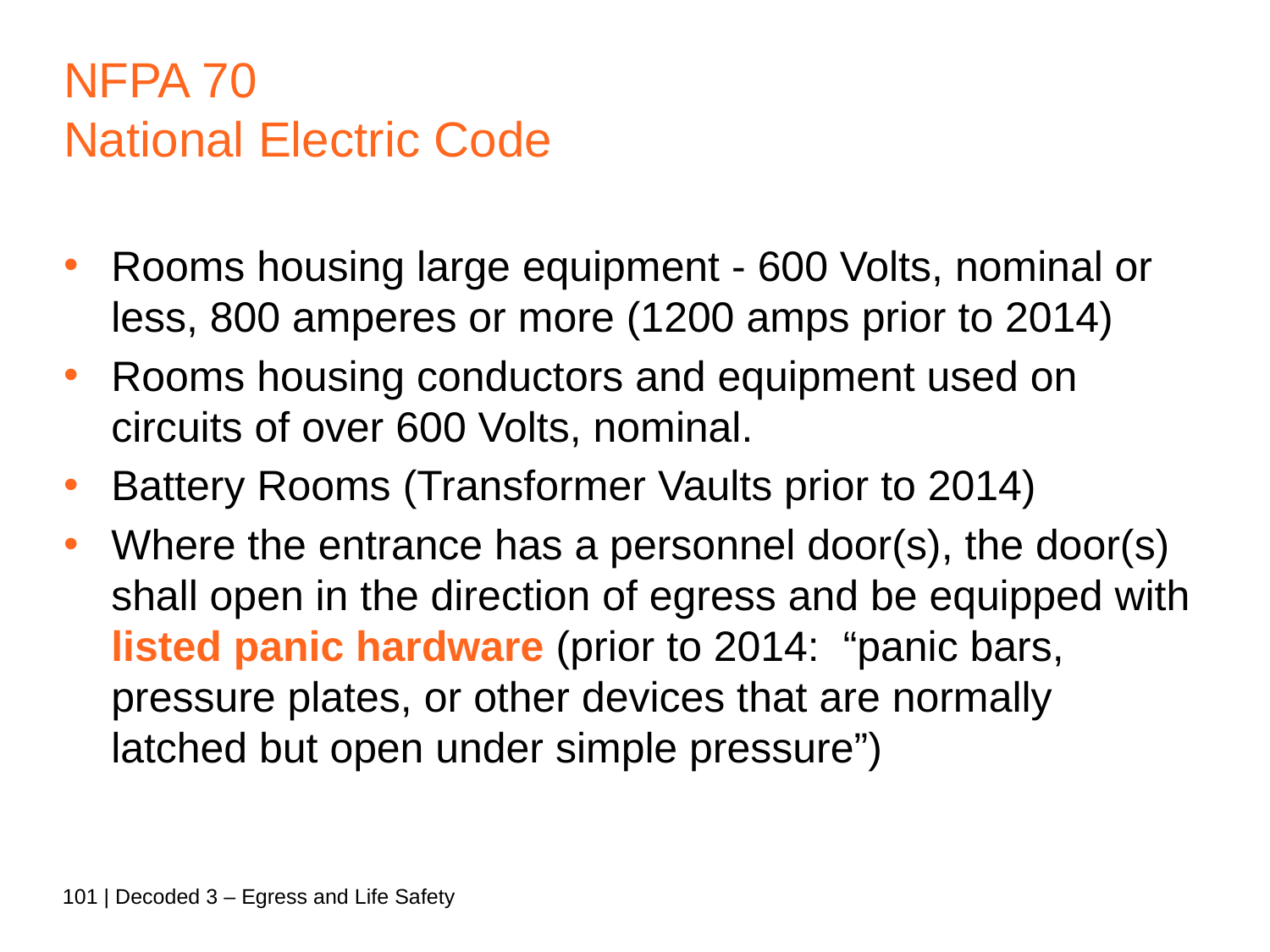

# NFPA 70 National Electric Code
Rooms housing large equipment - 600 Volts, nominal or less, 800 amperes or more (1200 amps prior to 2014)
Rooms housing conductors and equipment used on circuits of over 600 Volts, nominal.
Battery Rooms (Transformer Vaults prior to 2014)
Where the entrance has a personnel door(s), the door(s) shall open in the direction of egress and be equipped with listed panic hardware (prior to 2014:  “panic bars, pressure plates, or other devices that are normally latched but open under simple pressure”)